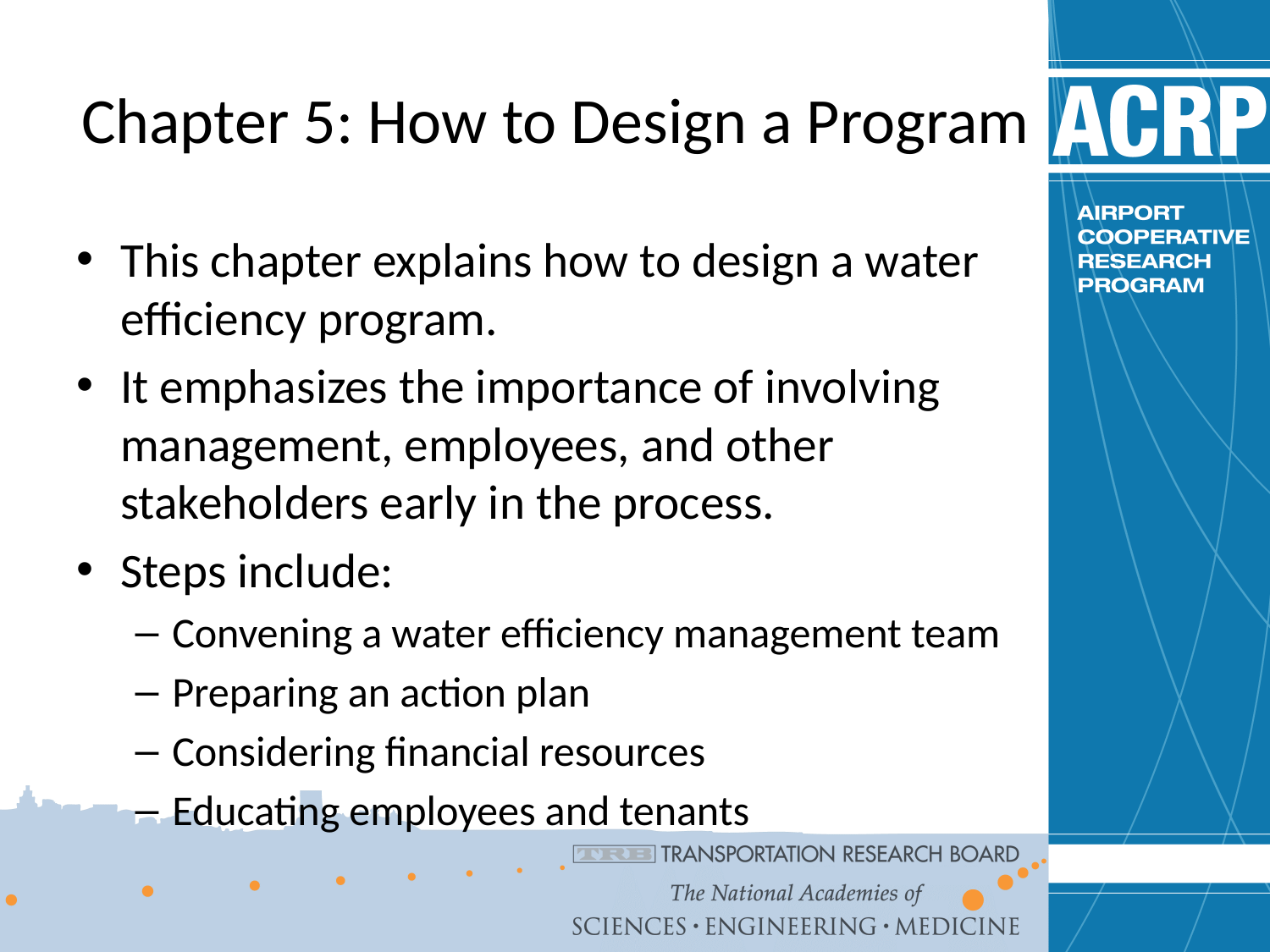

# Chapter 5: How to Design a Program
This chapter explains how to design a water efficiency program.
It emphasizes the importance of involving management, employees, and other stakeholders early in the process.
Steps include:
Convening a water efficiency management team
Preparing an action plan
Considering financial resources
Educating employees and tenants